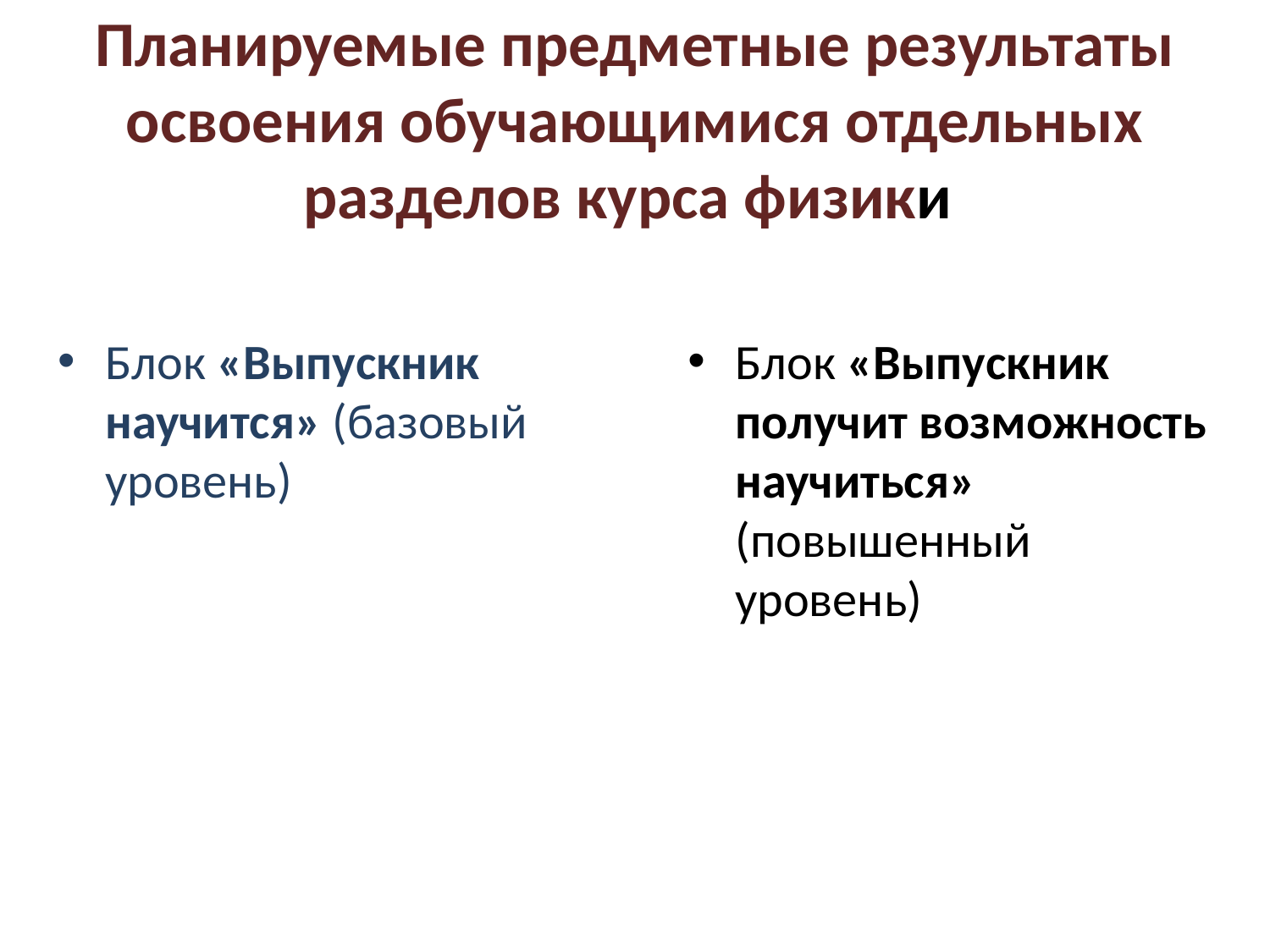

# Планируемые предметные результаты освоения обучающимися отдельных разделов курса физики
Блок «Выпускник научится» (базовый уровень)
Блок «Выпускник получит возможность научиться» (повышенный уровень)